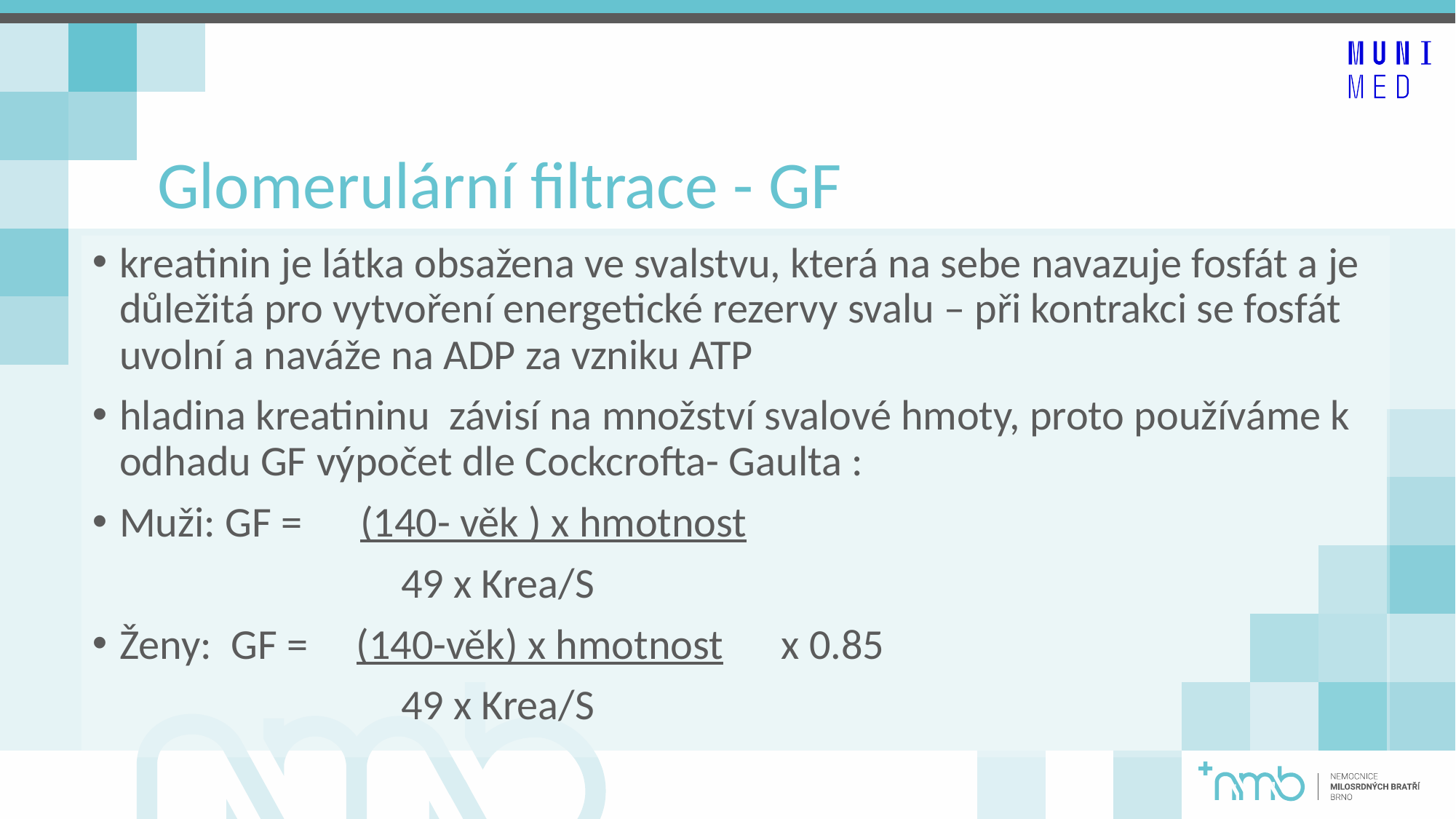

# Glomerulární filtrace - GF
kreatinin je látka obsažena ve svalstvu, která na sebe navazuje fosfát a je důležitá pro vytvoření energetické rezervy svalu – při kontrakci se fosfát uvolní a naváže na ADP za vzniku ATP
hladina kreatininu  závisí na množství svalové hmoty, proto používáme k odhadu GF výpočet dle Cockcrofta- Gaulta :
Muži: GF =      (140- věk ) x hmotnost
                                49 x Krea/S
Ženy:  GF =     (140-věk) x hmotnost      x 0.85
                                49 x Krea/S